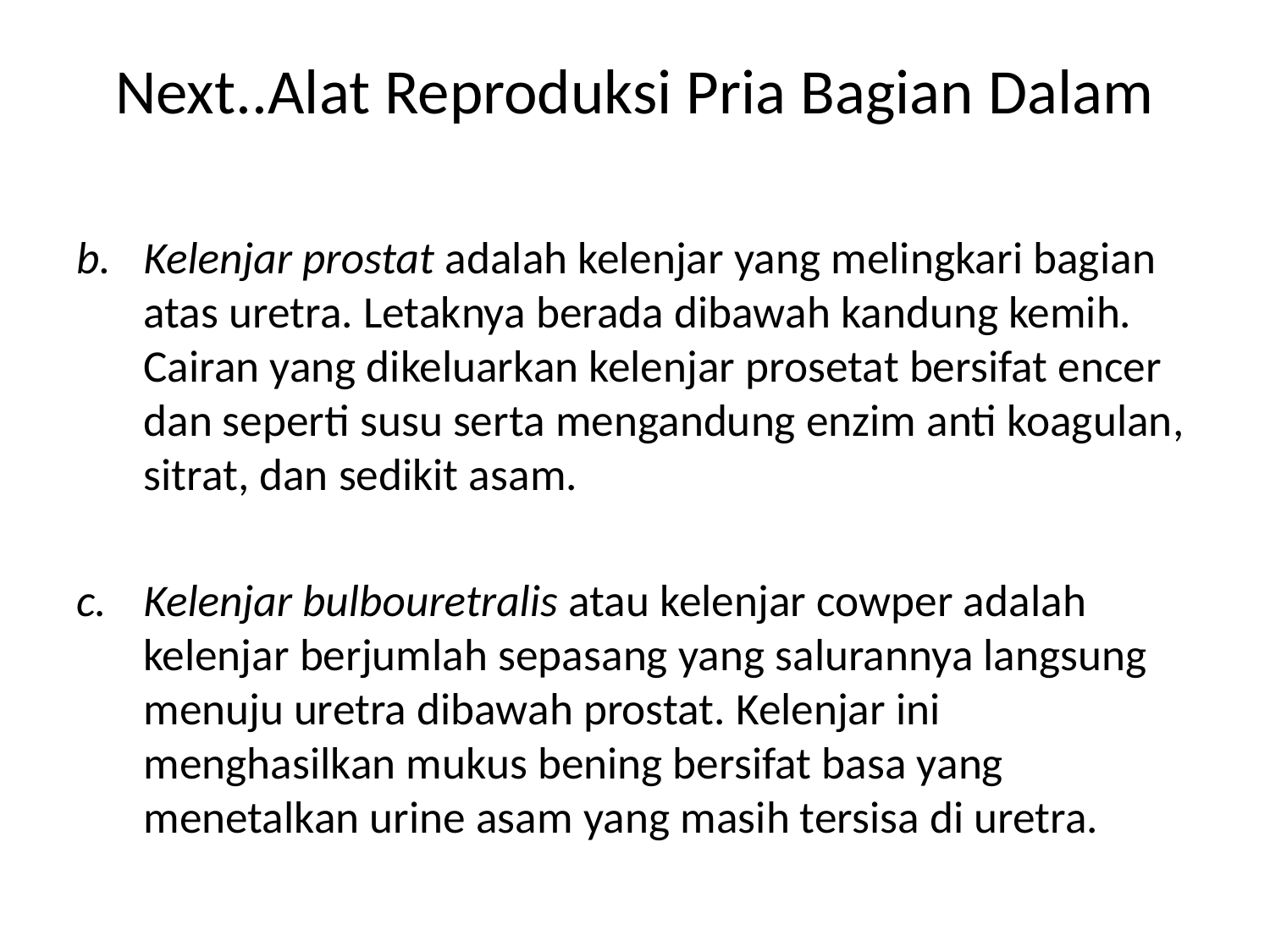

# Next..Alat Reproduksi Pria Bagian Dalam
Kelenjar prostat adalah kelenjar yang melingkari bagian atas uretra. Letaknya berada dibawah kandung kemih. Cairan yang dikeluarkan kelenjar prosetat bersifat encer dan seperti susu serta mengandung enzim anti koagulan, sitrat, dan sedikit asam.

Kelenjar bulbouretralis atau kelenjar cowper adalah kelenjar berjumlah sepasang yang salurannya langsung menuju uretra dibawah prostat. Kelenjar ini menghasilkan mukus bening bersifat basa yang menetalkan urine asam yang masih tersisa di uretra.